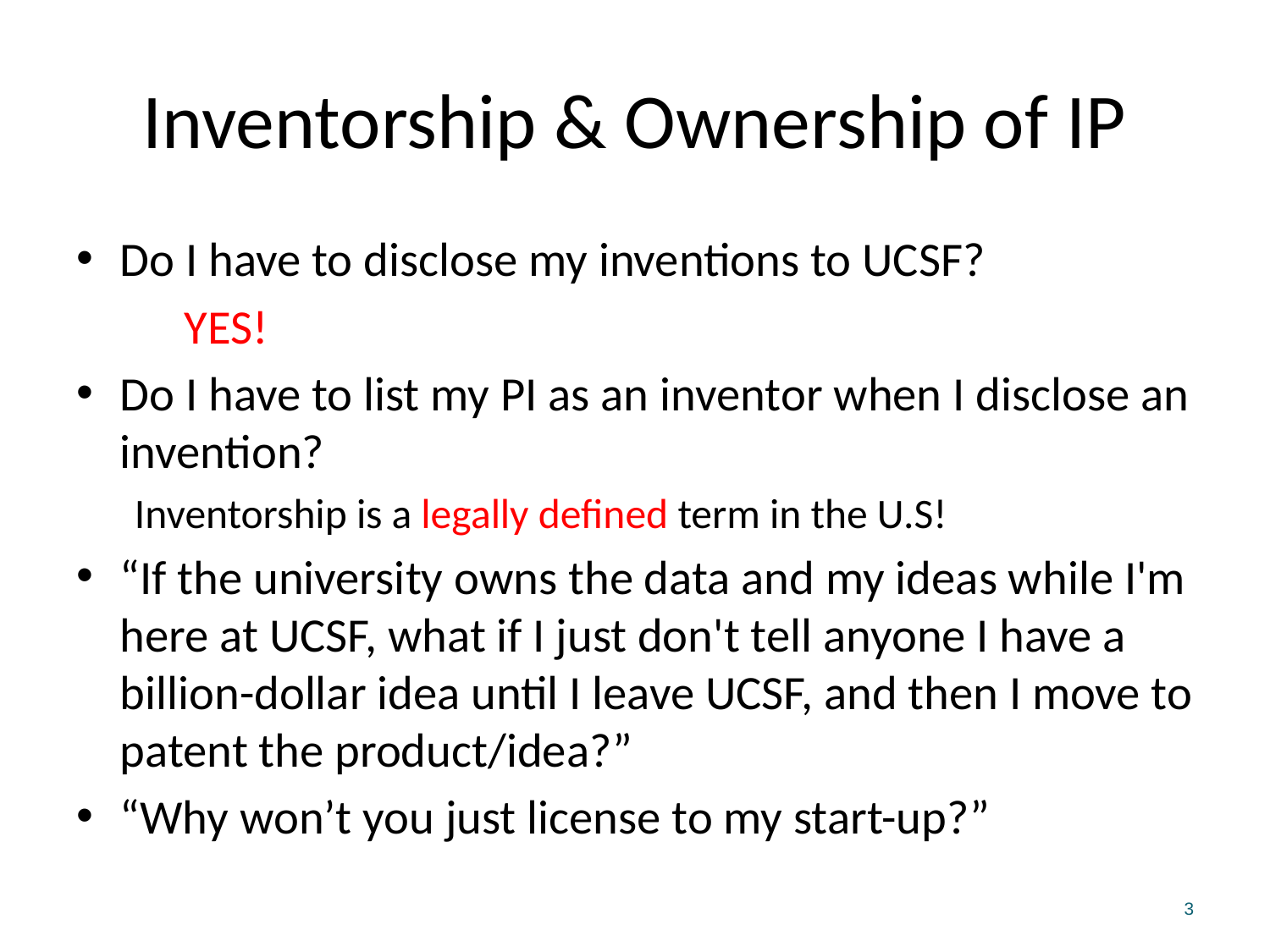

# Inventorship & Ownership of IP
Do I have to disclose my inventions to UCSF?
	YES!
Do I have to list my PI as an inventor when I disclose an invention?
	Inventorship is a legally defined term in the U.S!
“If the university owns the data and my ideas while I'm here at UCSF, what if I just don't tell anyone I have a billion-dollar idea until I leave UCSF, and then I move to patent the product/idea?”
“Why won’t you just license to my start-up?”

3